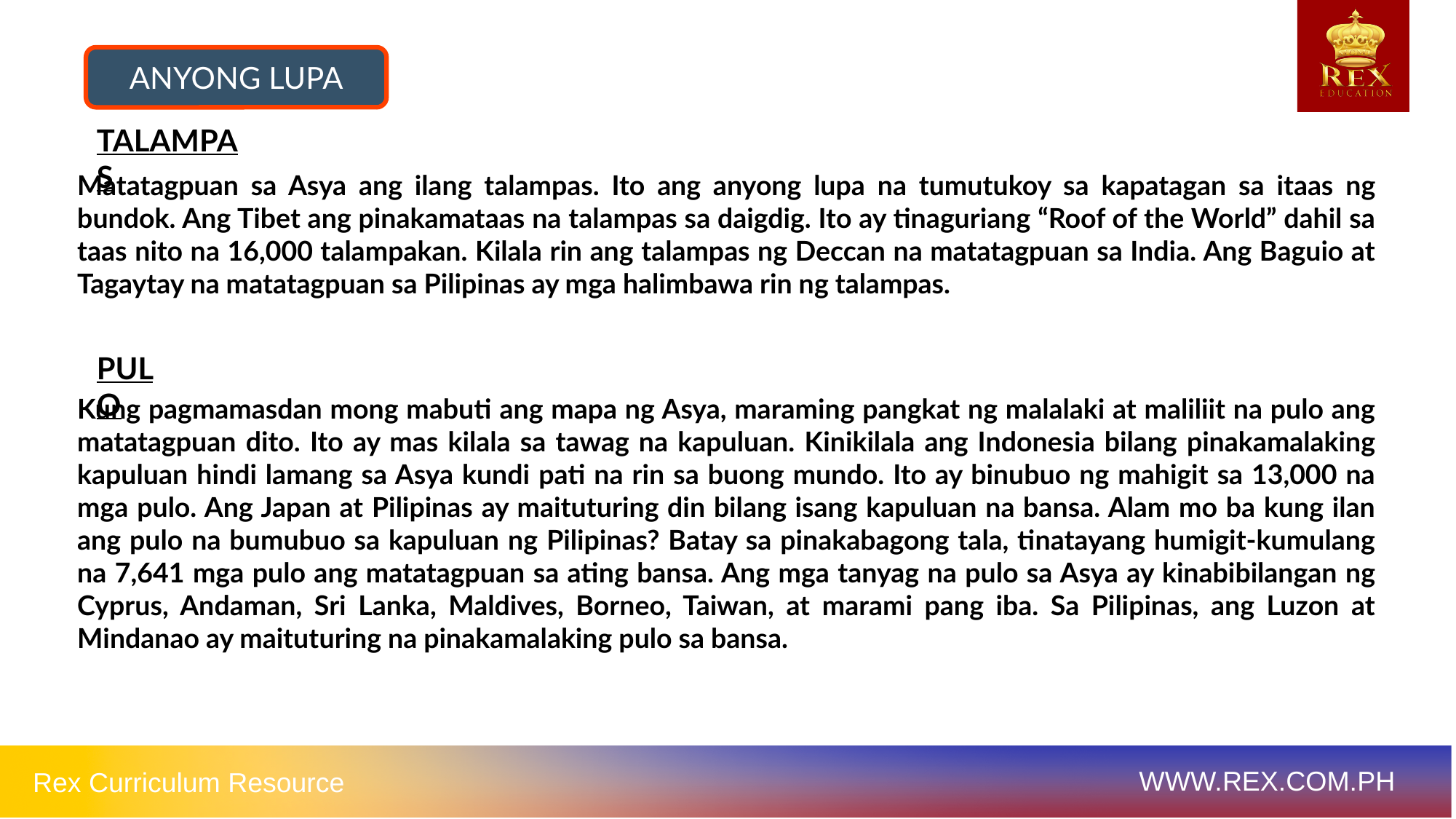

ANYONG LUPA
TALAMPAS
# Matatagpuan sa Asya ang ilang talampas. Ito ang anyong lupa na tumutukoy sa kapatagan sa itaas ng bundok. Ang Tibet ang pinakamataas na talampas sa daigdig. Ito ay tinaguriang “Roof of the World” dahil sa taas nito na 16,000 talampakan. Kilala rin ang talampas ng Deccan na matatagpuan sa India. Ang Baguio at Tagaytay na matatagpuan sa Pilipinas ay mga halimbawa rin ng talampas.
PULO
Kung pagmamasdan mong mabuti ang mapa ng Asya, maraming pangkat ng malalaki at maliliit na pulo ang matatagpuan dito. Ito ay mas kilala sa tawag na kapuluan. Kinikilala ang Indonesia bilang pinakamalaking kapuluan hindi lamang sa Asya kundi pati na rin sa buong mundo. Ito ay binubuo ng mahigit sa 13,000 na mga pulo. Ang Japan at Pilipinas ay maituturing din bilang isang kapuluan na bansa. Alam mo ba kung ilan ang pulo na bumubuo sa kapuluan ng Pilipinas? Batay sa pinakabagong tala, tinatayang humigit-kumulang na 7,641 mga pulo ang matatagpuan sa ating bansa. Ang mga tanyag na pulo sa Asya ay kinabibilangan ng Cyprus, Andaman, Sri Lanka, Maldives, Borneo, Taiwan, at marami pang iba. Sa Pilipinas, ang Luzon at Mindanao ay maituturing na pinakamalaking pulo sa bansa.